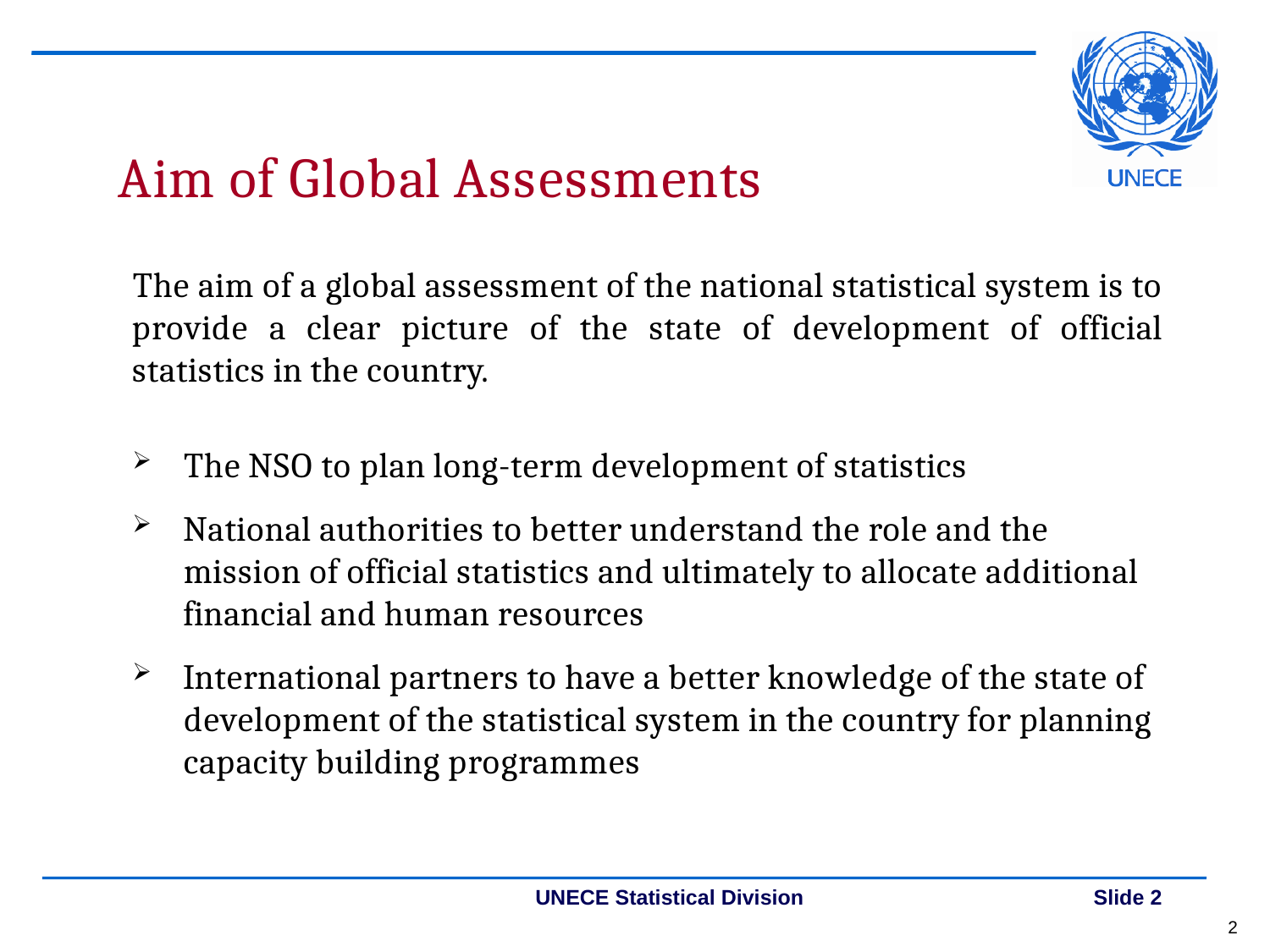

Aim of Global Assessments
The aim of a global assessment of the national statistical system is to provide a clear picture of the state of development of official statistics in the country.
The NSO to plan long-term development of statistics
National authorities to better understand the role and the mission of official statistics and ultimately to allocate additional financial and human resources
International partners to have a better knowledge of the state of development of the statistical system in the country for planning capacity building programmes

2